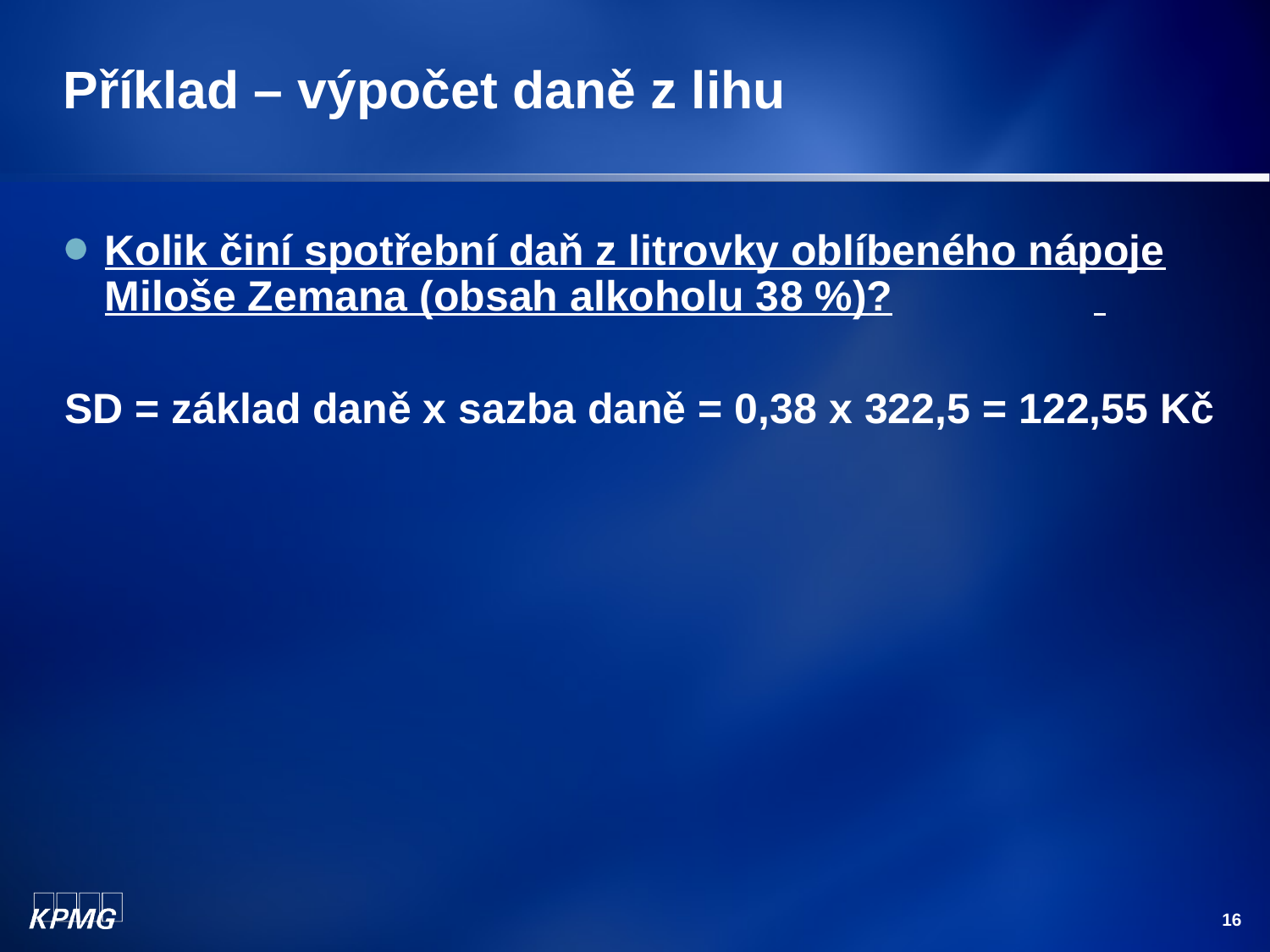

# Příklad – výpočet daně z lihu
Kolik činí spotřební daň z litrovky oblíbeného nápoje Miloše Zemana (obsah alkoholu 38 %)?

SD = základ daně x sazba daně = 0,38 x 322,5 = 122,55 Kč

16